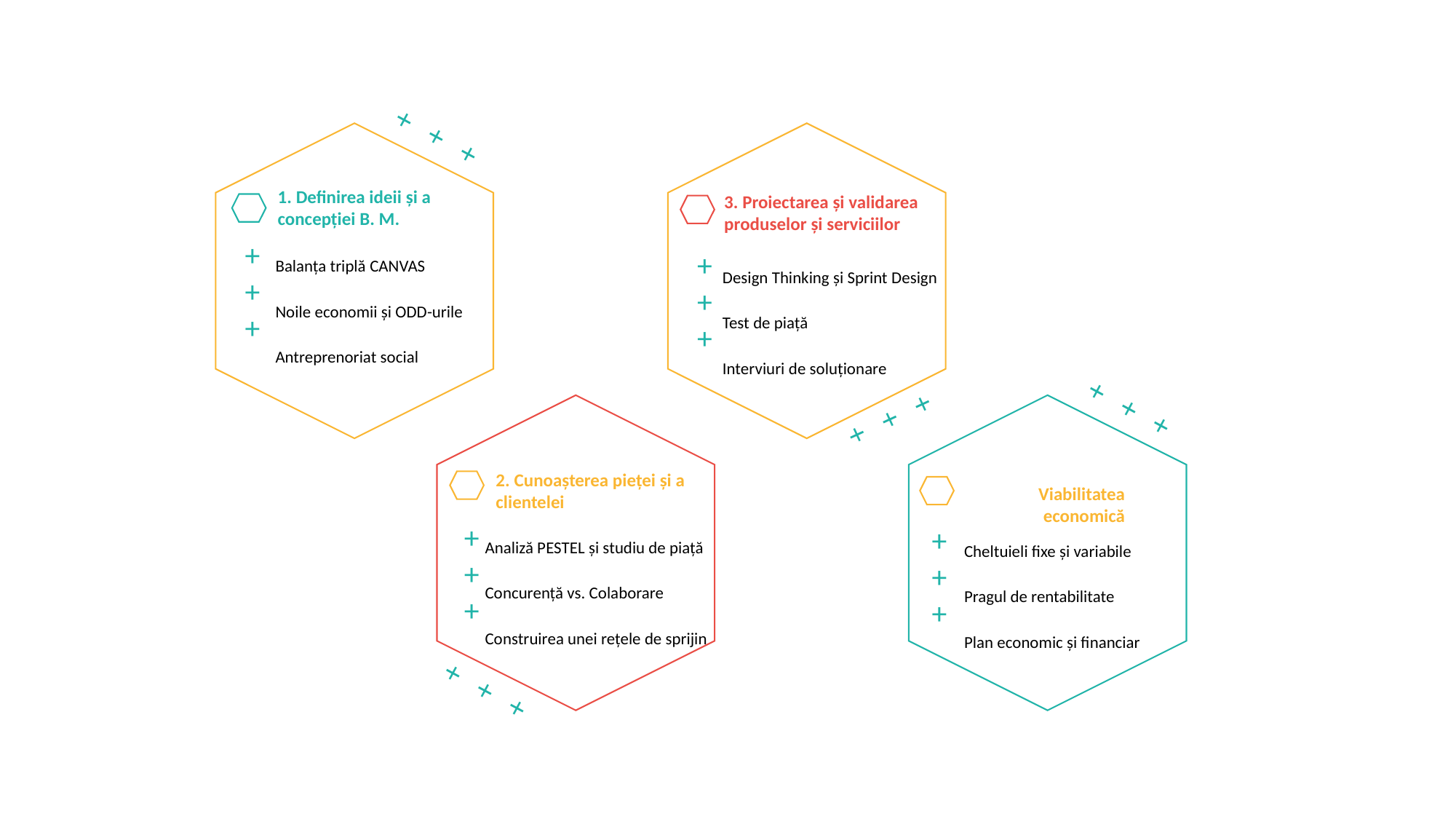

+++

1. Definirea ideii și a concepției B. M.
3. Proiectarea și validarea produselor și serviciilor

Balanța triplă CANVAS
Noile economii și ODD-urile
Antreprenoriat social
+++
Design Thinking și Sprint Design
Test de piață
Interviuri de soluționare
+++
+++
+++

2. Cunoașterea pieței și a clientelei

Viabilitatea economică

Analiză PESTEL și studiu de piață
Concurență vs. Colaborare
Construirea unei rețele de sprijin
Cheltuieli fixe și variabile
Pragul de rentabilitate
Plan economic și financiar
+++
+++
+++